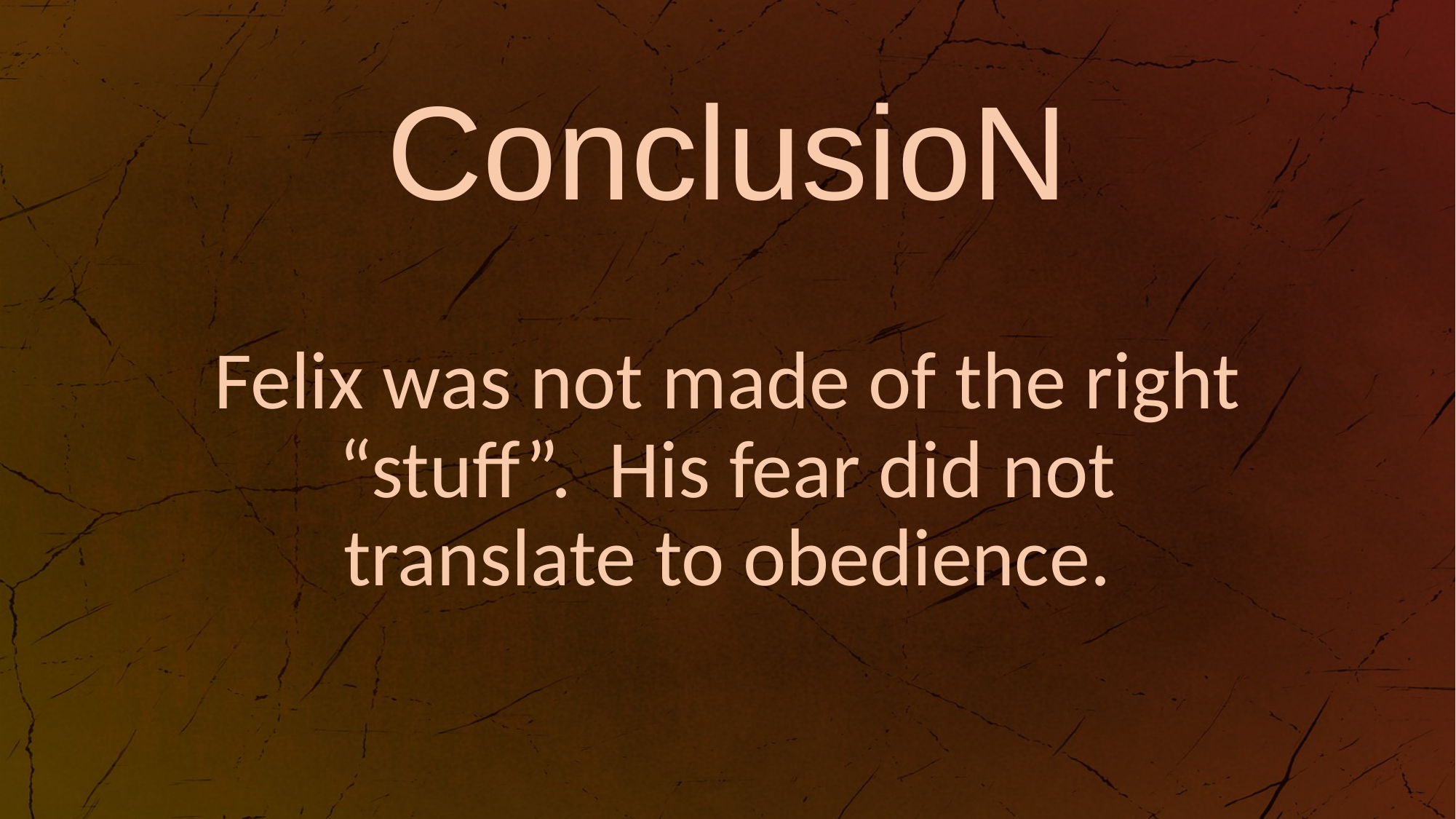

# ConclusioN
Felix was not made of the right “stuff”.  His fear did not translate to obedience.